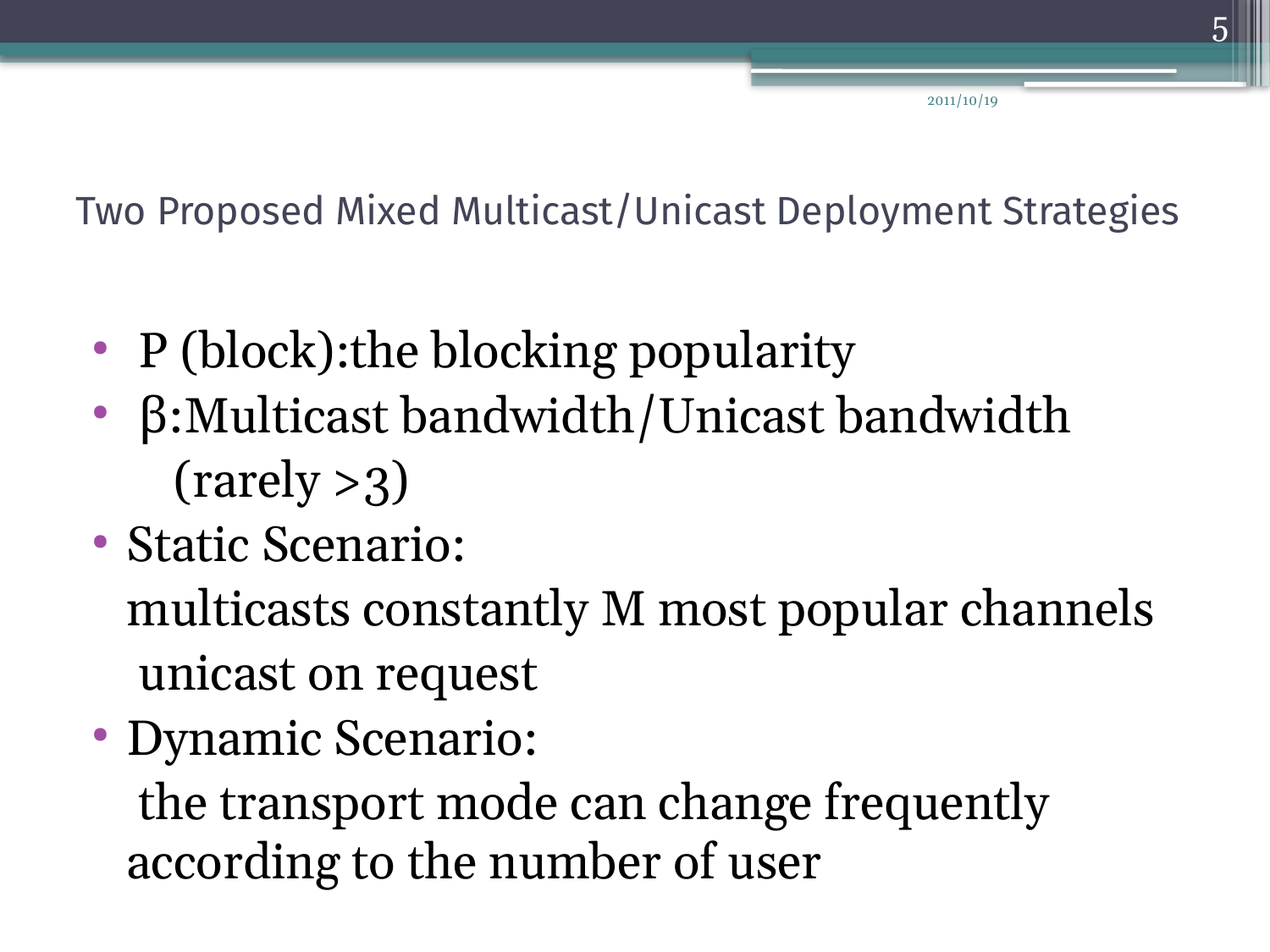

5
2011/10/19
# Two Proposed Mixed Multicast/Unicast Deployment Strategies
 P (block):the blocking popularity
 β:Multicast bandwidth/Unicast bandwidth
       (rarely >3)
Static Scenario:
   multicasts constantly M most popular channels
    unicast on request
Dynamic Scenario:
    the transport mode can change frequently   according to the number of user